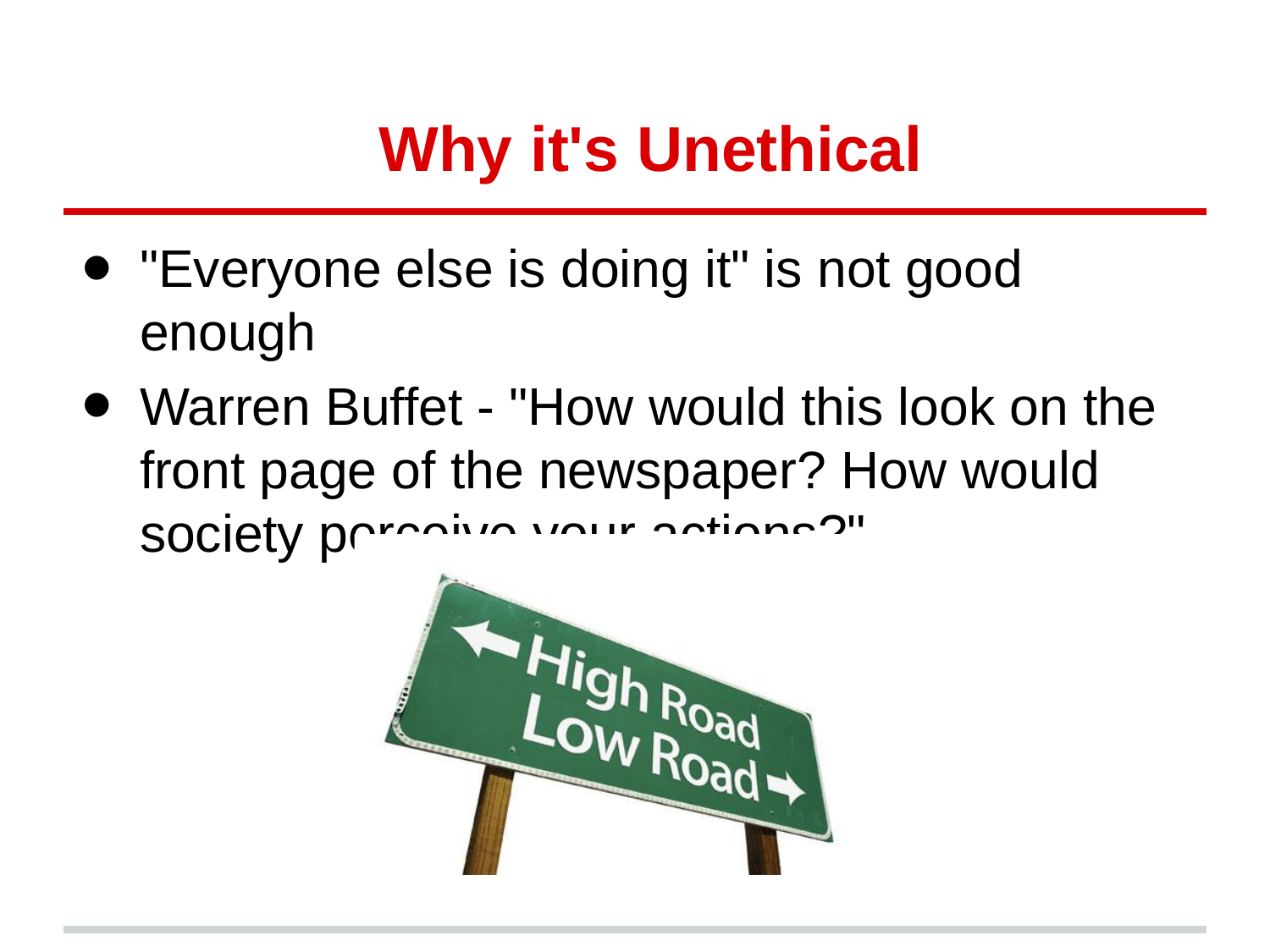

# Why it's Unethical
"Everyone else is doing it" is not good enough
Warren Buffet - "How would this look on the front page of the newspaper? How would society perceive your actions?"